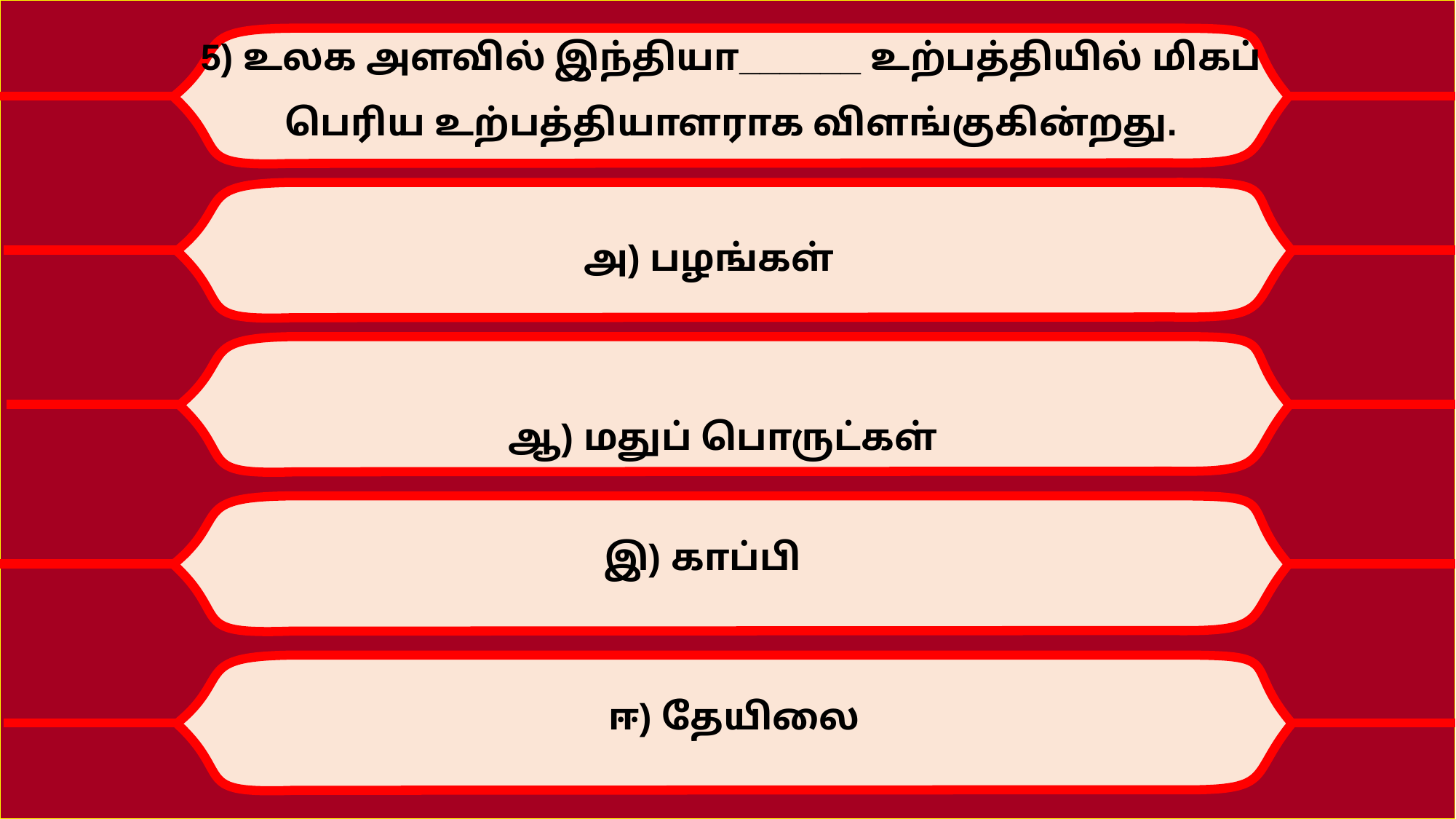

5) உலக அளவில் இந்தியா______ உற்பத்தியில் மிகப் பெரிய உற்பத்தியாளராக விளங்குகின்றது.

அ) பழங்கள்

ஆ) மதுப் பொருட்கள்
இ) காப்பி

ஈ) தேயிலை